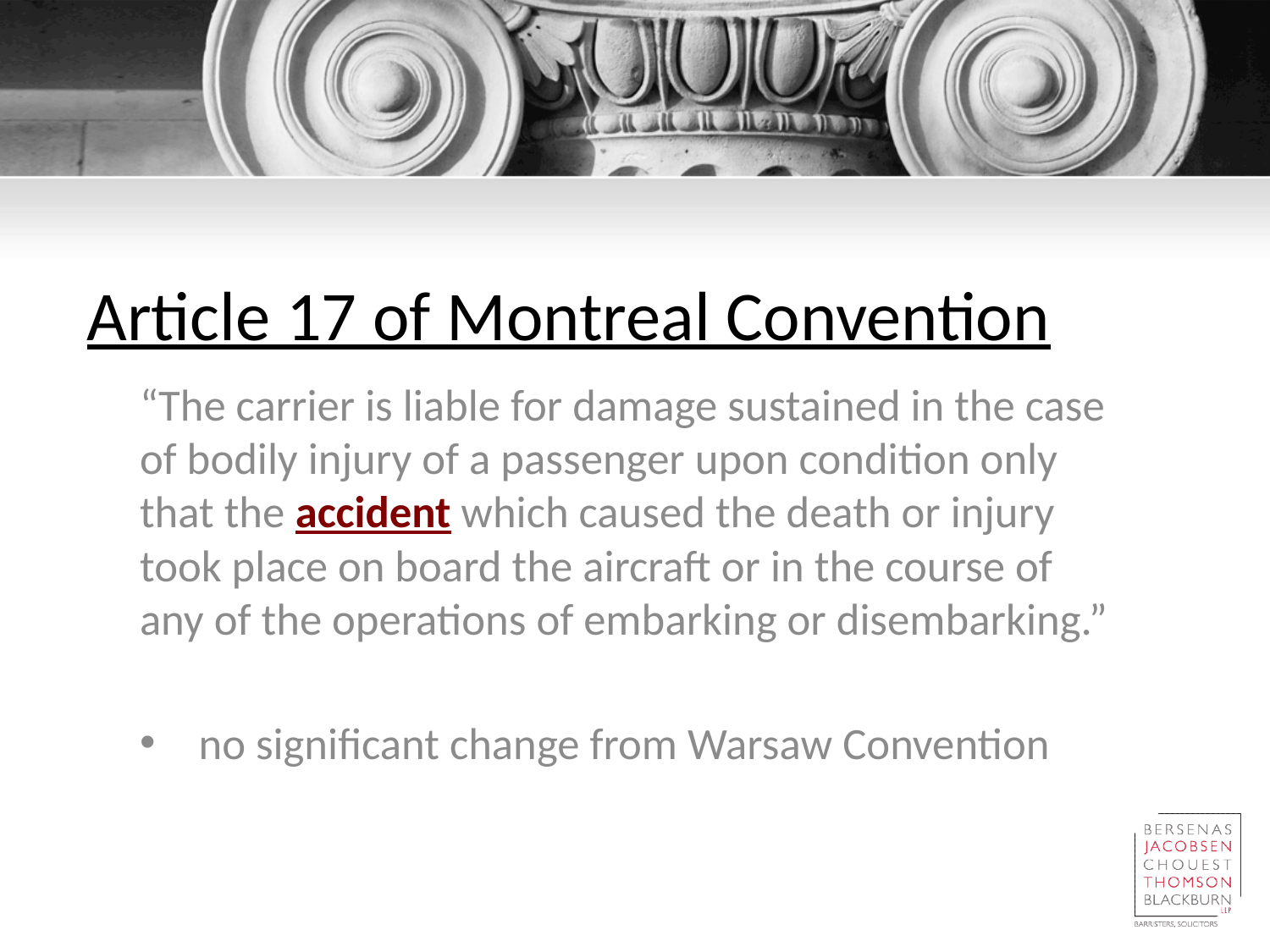

# Article 17 of Montreal Convention
“The carrier is liable for damage sustained in the case of bodily injury of a passenger upon condition only that the accident which caused the death or injury took place on board the aircraft or in the course of any of the operations of embarking or disembarking.”

no significant change from Warsaw Convention